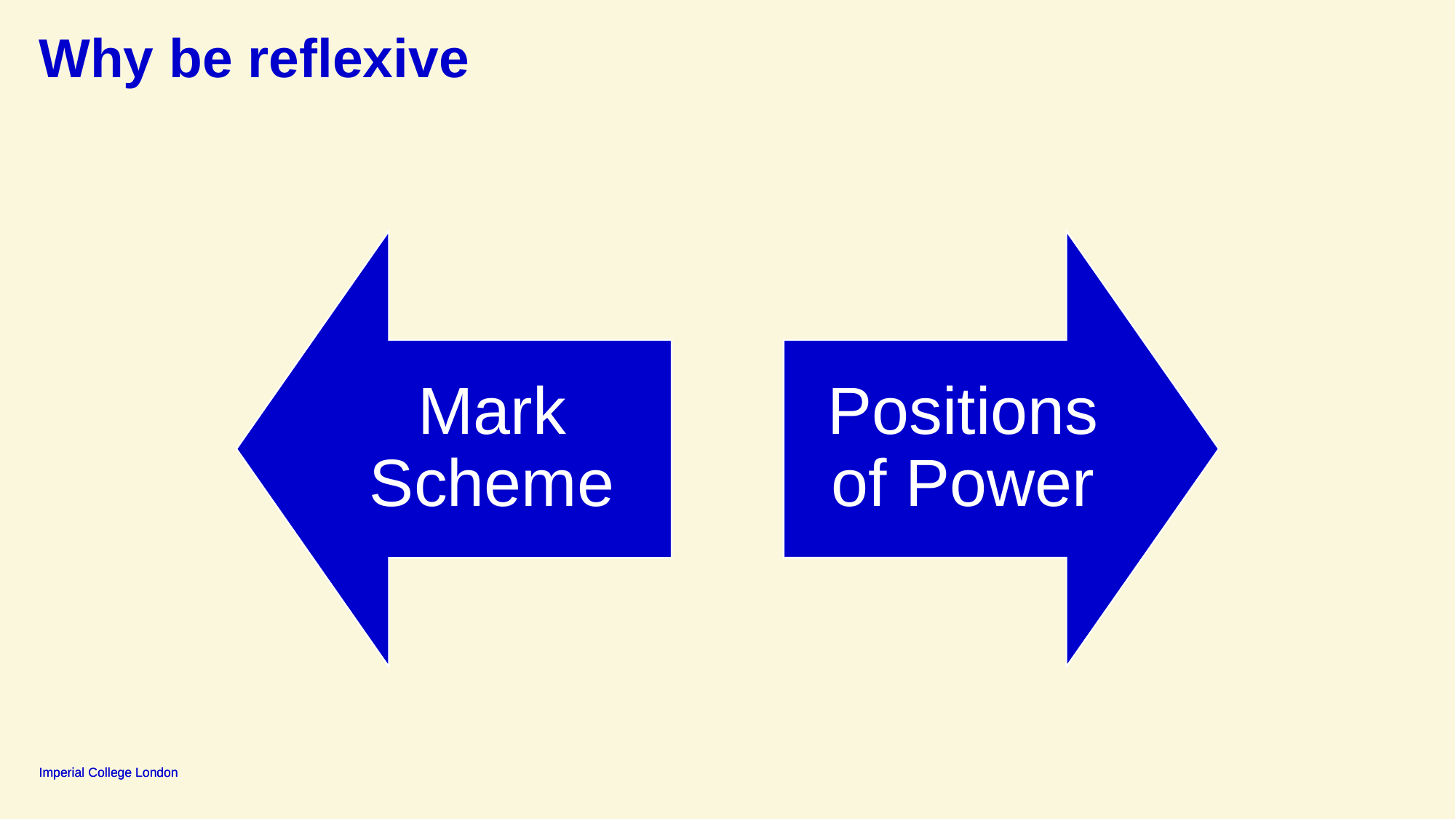

# Why be reflexive

Mark Scheme
Positions of Power